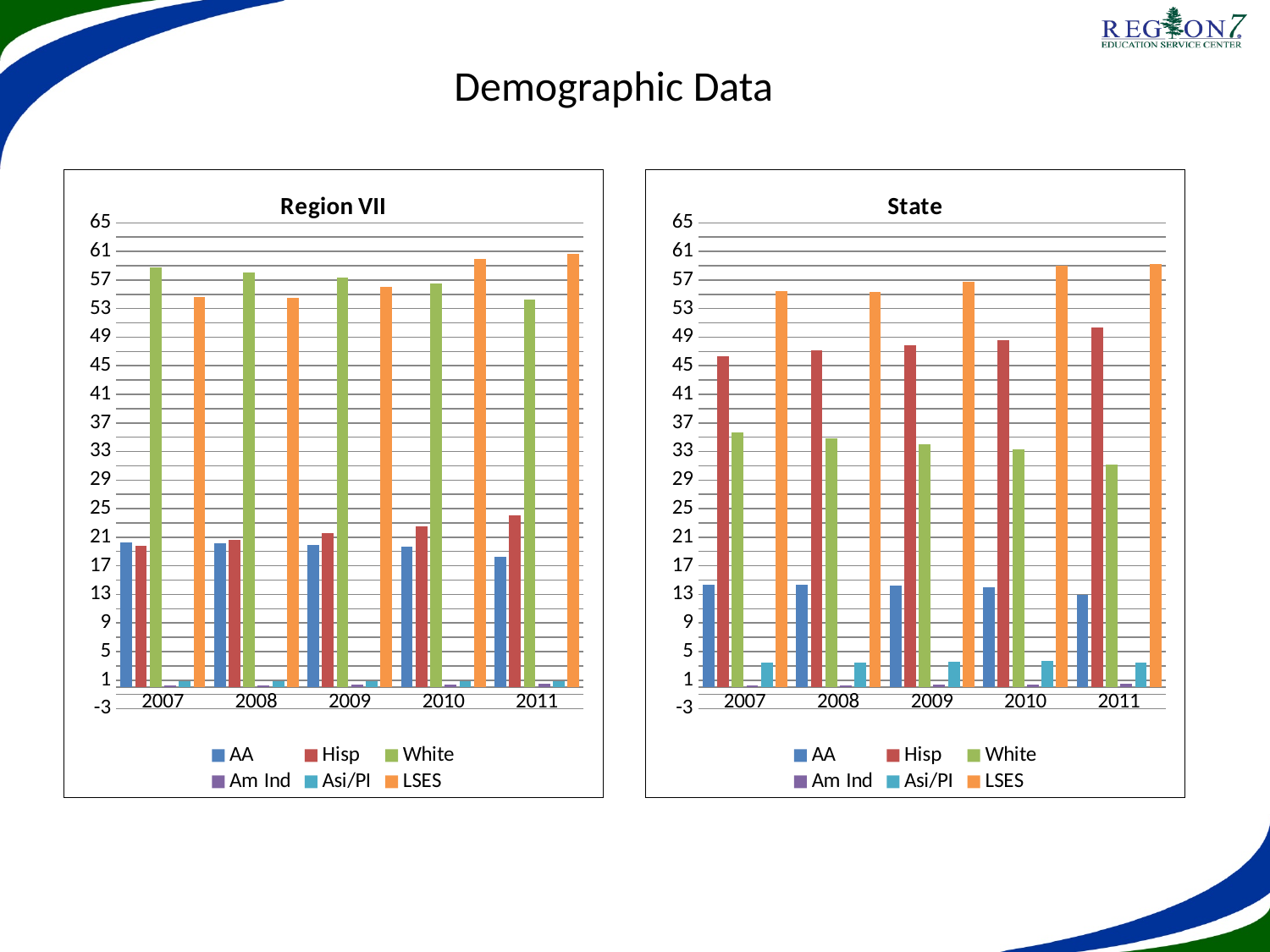

Demographic Data

### Chart: Region VII

| Category | AA | Hisp | White | Am Ind | Asi/PI | LSES |
|---|---|---|---|---|---|---|
| 2007 | 20.3 | 19.8 | 58.8 | 0.3 | 0.8 | 54.6 |
| 2008 | 20.2 | 20.6 | 58.0 | 0.3 | 0.9 | 54.5 |
| 2009 | 19.9 | 21.6 | 57.3 | 0.4 | 0.9 | 56.0 |
| 2010 | 19.7 | 22.5 | 56.5 | 0.4 | 0.9 | 59.9 |
| 2011 | 18.3 | 24.1 | 54.3 | 0.5 | 0.9 | 60.6 |

### Chart: State

| Category | AA | Hisp | White | Am Ind | Asi/PI | LSES |
|---|---|---|---|---|---|---|
| 2007 | 14.4 | 46.3 | 35.7 | 0.3 | 3.5 | 55.5 |
| 2008 | 14.3 | 47.2 | 34.8 | 0.3 | 3.4 | 55.3 |
| 2009 | 14.2 | 47.9 | 34.0 | 0.4 | 3.6 | 56.7 |
| 2010 | 14.0 | 48.6 | 33.3 | 0.4 | 3.7 | 59.0 |
| 2011 | 12.9 | 50.3 | 31.2 | 0.5 | 3.4 | 59.2 |